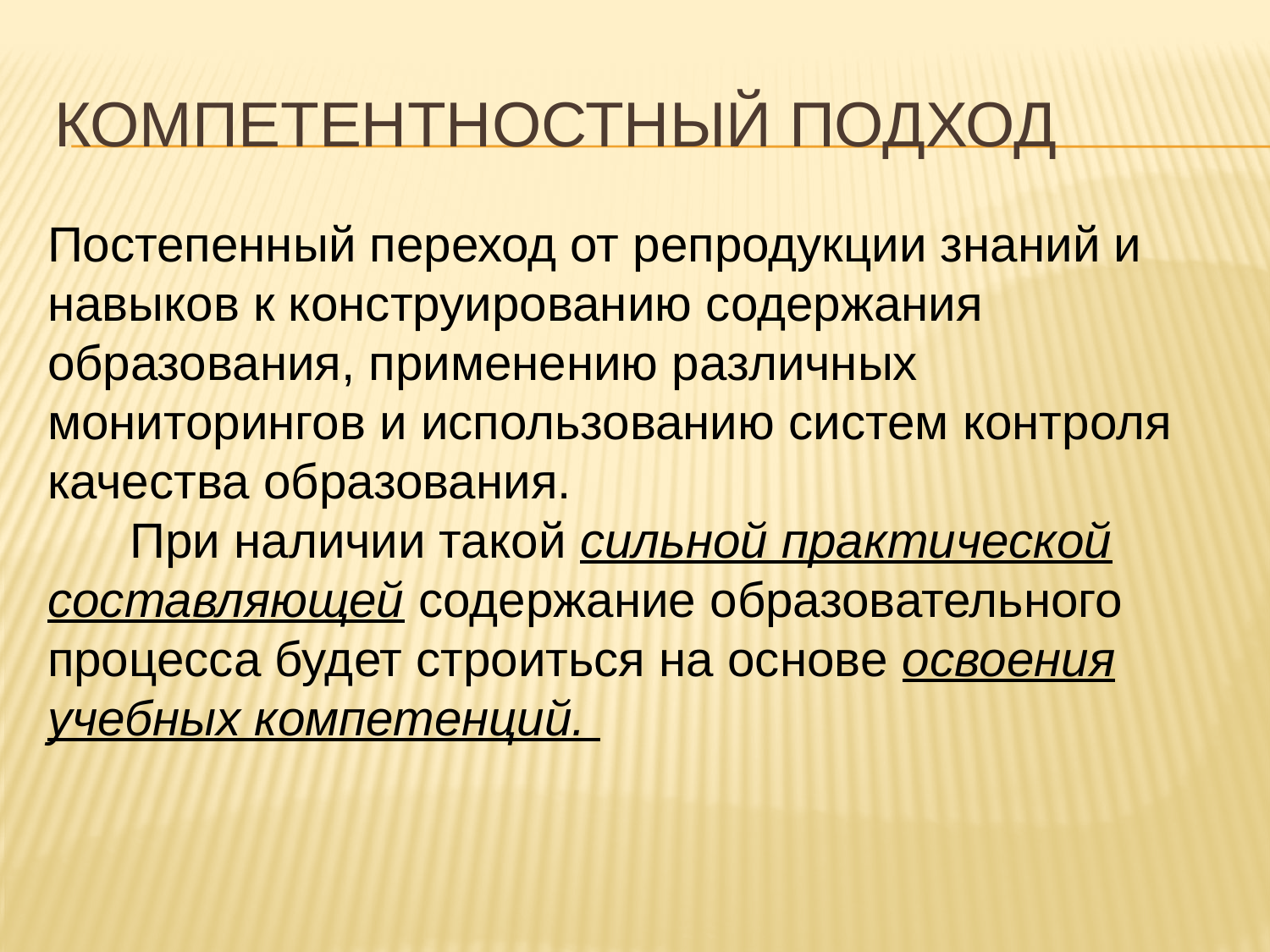

# КОМПЕТЕНТНОСТНЫЙ ПОДХОД
Постепенный переход от репродукции знаний и навыков к конструированию содержания образования, применению различных мониторингов и использованию систем контроля качества образования.
      При наличии такой сильной практической составляющей содержание образовательного процесса будет строиться на основе освоения учебных компетенций.